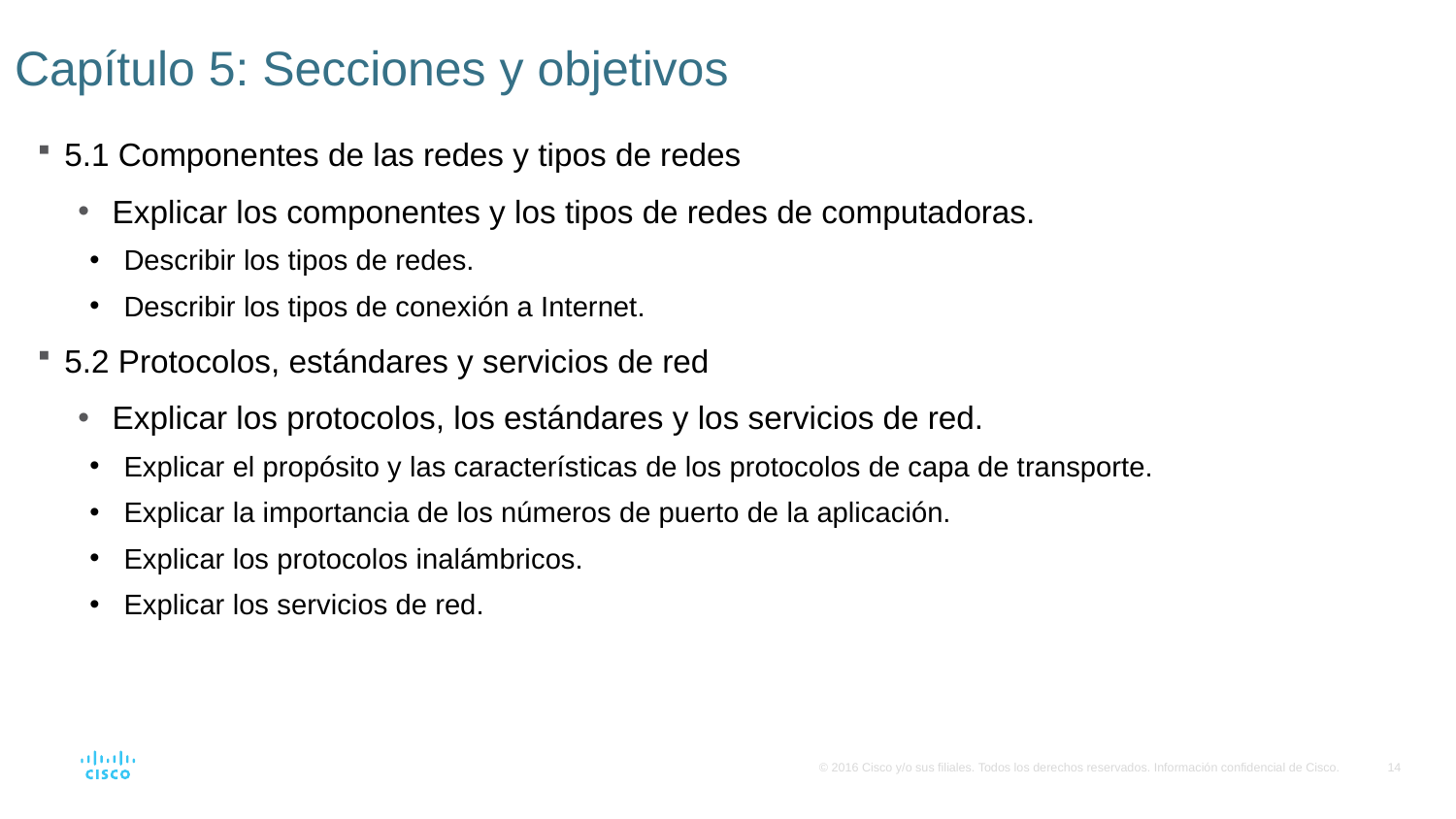

# Capítulo 5: Secciones y objetivos
5.1 Componentes de las redes y tipos de redes
Explicar los componentes y los tipos de redes de computadoras.
Describir los tipos de redes.
Describir los tipos de conexión a Internet.
5.2 Protocolos, estándares y servicios de red
Explicar los protocolos, los estándares y los servicios de red.
Explicar el propósito y las características de los protocolos de capa de transporte.
Explicar la importancia de los números de puerto de la aplicación.
Explicar los protocolos inalámbricos.
Explicar los servicios de red.